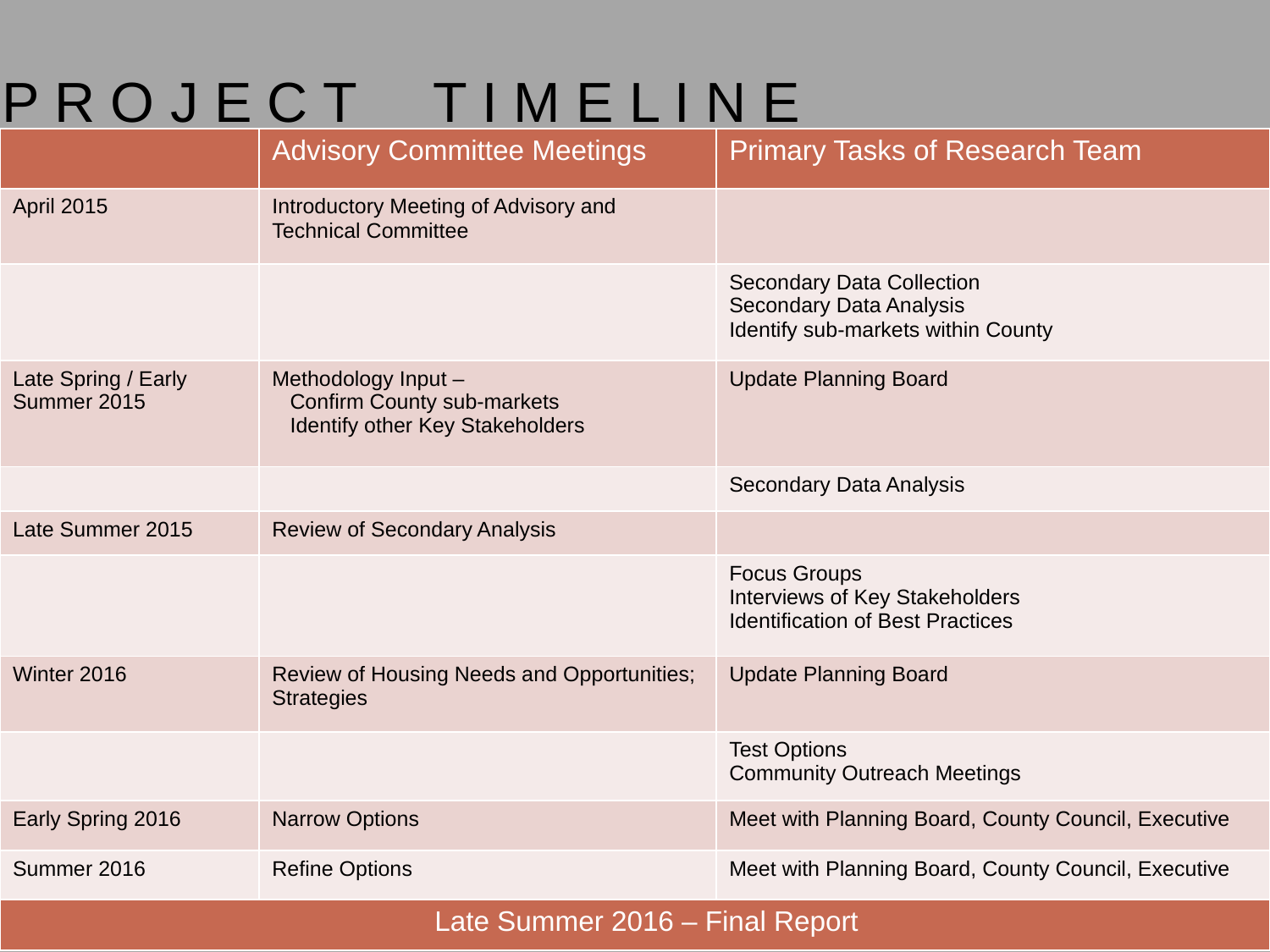

# PROJECT TIMELINE
P R O J E C T     T I M E L I N E
|  | Advisory Committee Meetings | Primary Tasks of Research Team |
| --- | --- | --- |
| April 2015 | Introductory Meeting of Advisory and Technical Committee |  |
|  |  | Secondary Data Collection Secondary Data Analysis Identify sub-markets within County |
| Late Spring / Early Summer 2015 | Methodology Input – Confirm County sub-markets Identify other Key Stakeholders | Update Planning Board |
|  |  | Secondary Data Analysis |
| Late Summer 2015 | Review of Secondary Analysis |  |
|  |  | Focus Groups Interviews of Key Stakeholders Identification of Best Practices |
| Winter 2016 | Review of Housing Needs and Opportunities; Strategies | Update Planning Board |
|  |  | Test Options Community Outreach Meetings |
| Early Spring 2016 | Narrow Options | Meet with Planning Board, County Council, Executive |
| Summer 2016 | Refine Options | Meet with Planning Board, County Council, Executive |
| Late Summer 2016 – Final Report |  |  |